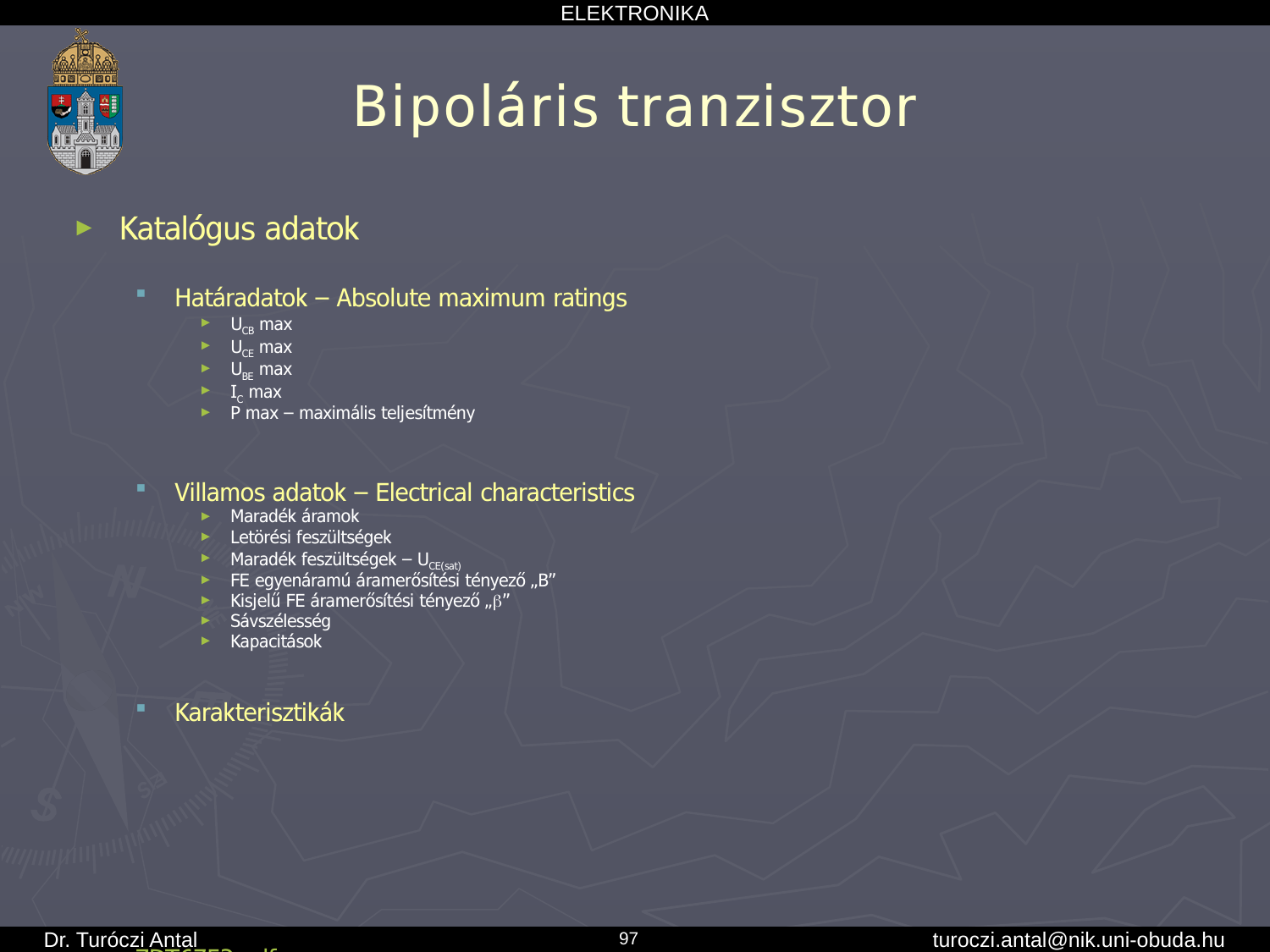

# Bipoláris tranzisztor
Katalógus adatok

Határadatok – Absolute maximum ratings
UCB max
UCE max
UBE max
IC max
P max – maximális teljesítmény

Villamos adatok – Electrical characteristics
Maradék áramok
Letörési feszültségek
Maradék feszültségek – UCE(sat)
FE egyenáramú áramerősítési tényező „B”
Kisjelű FE áramerősítési tényező „β”
Sávszélesség
Kapacitások

Karakterisztikák

ZDT6753.pdf
BUK854-800A.pdf

97